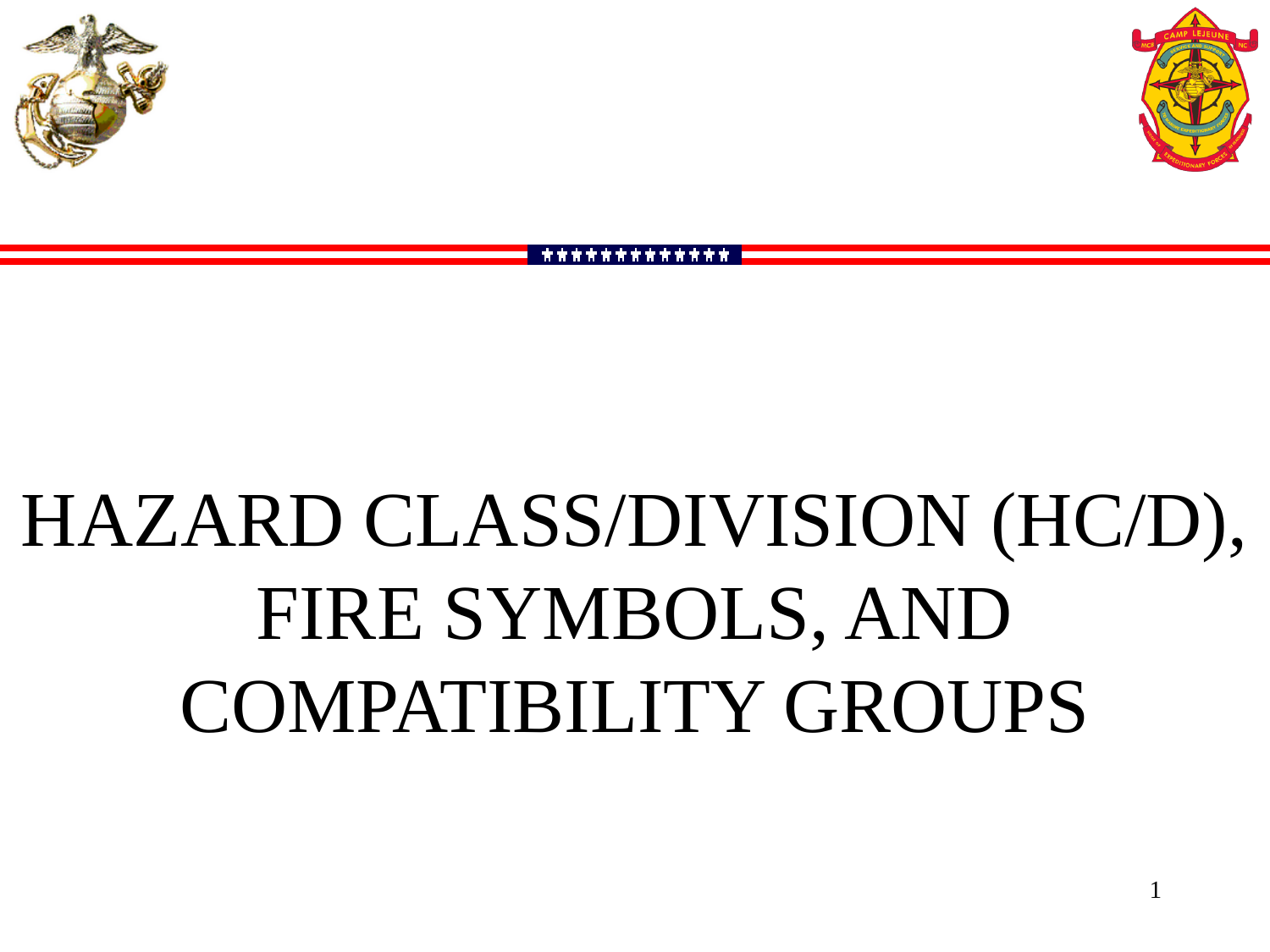

# HAZARD CLASS/DIVISION (HC/D), FIRE SYMBOLS, AND COMPATIBILITY GROUPS
1